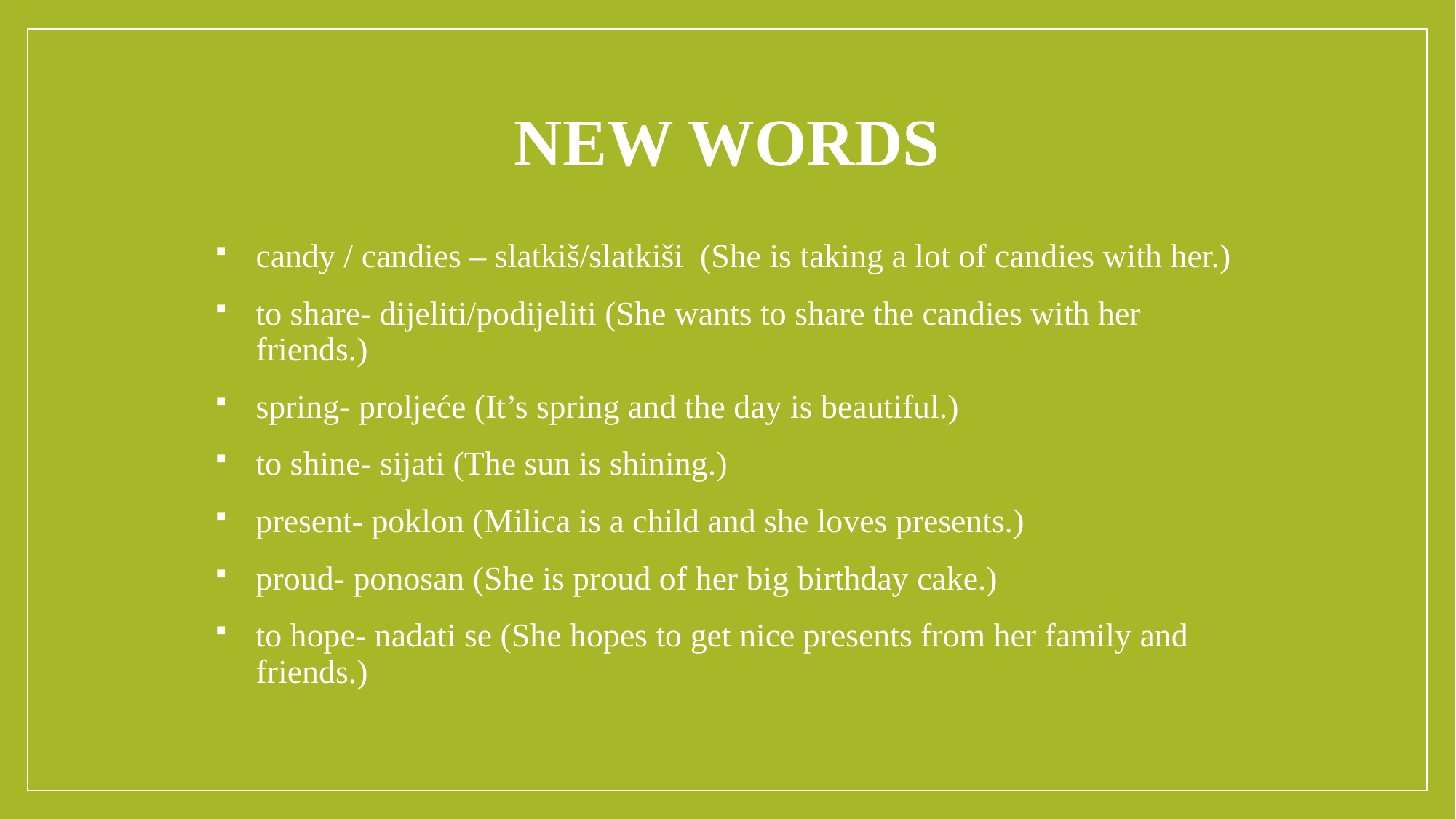

# New words
candy / candies – slatkiš/slatkiši  (She is taking a lot of candies with her.)
to share- dijeliti/podijeliti (She wants to share the candies with her friends.)
spring- proljeće (It’s spring and the day is beautiful.)
to shine- sijati (The sun is shining.)
present- poklon (Milica is a child and she loves presents.)
proud- ponosan (She is proud of her big birthday cake.)
to hope- nadati se (She hopes to get nice presents from her family and friends.)